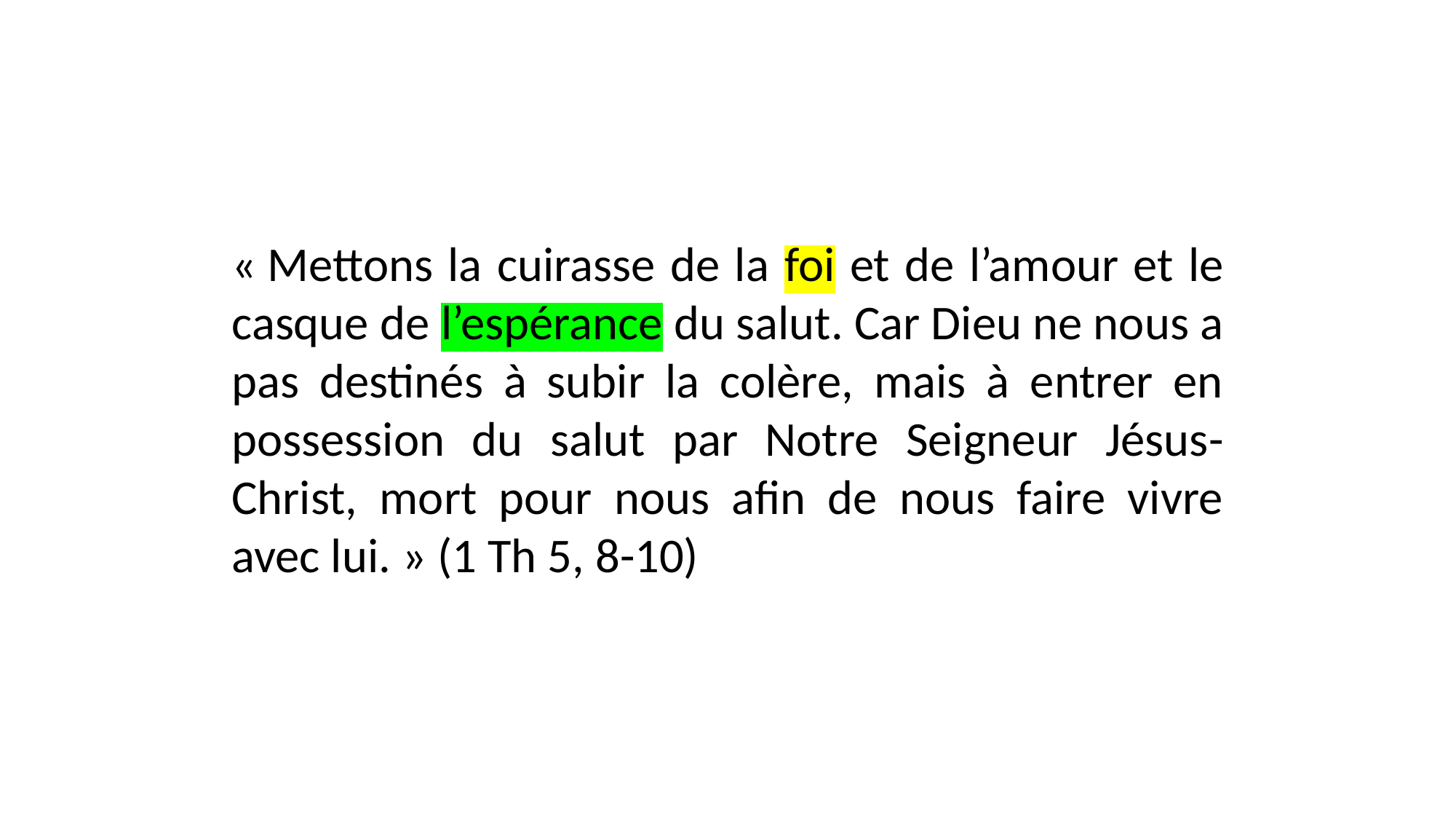

« Mettons la cuirasse de la foi et de l’amour et le casque de l’espérance du salut. Car Dieu ne nous a pas destinés à subir la colère, mais à entrer en possession du salut par Notre Seigneur Jésus-Christ, mort pour nous afin de nous faire vivre avec lui. » (1 Th 5, 8-10)